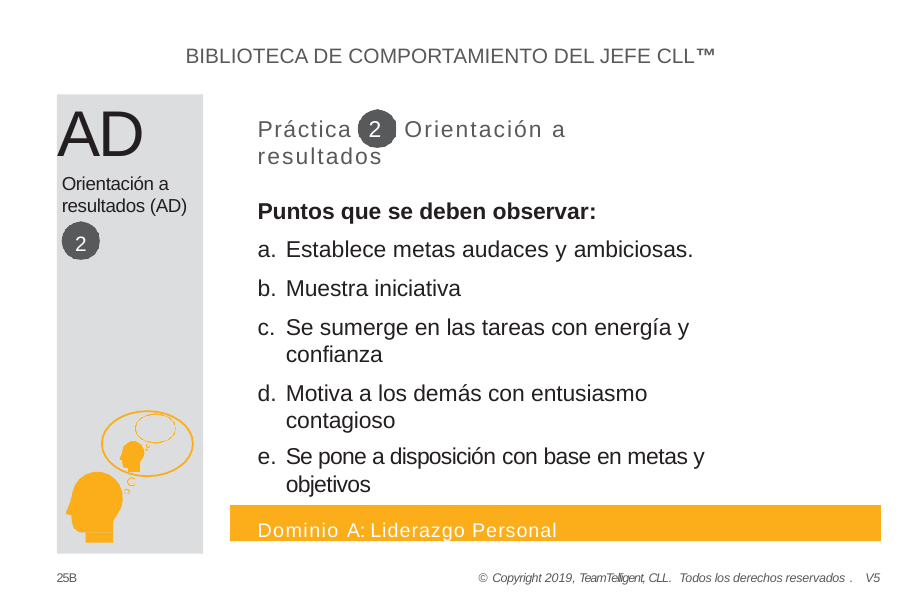

BIBLIOTECA DE COMPORTAMIENTO DEL JEFE CLL™
AD
Orientación a resultados (AD)
2

Práctica  2   Orientación a resultados
Puntos que se deben observar:
Establece metas audaces y ambiciosas.
Muestra iniciativa
Se sumerge en las tareas con energía y confianza
Motiva a los demás con entusiasmo contagioso
Se pone a disposición con base en metas y  objetivos

Dominio A: Liderazgo Personal
25B
© Copyright 2019, TeamTelligent, CLL.  Todos los derechos reservados .   V5